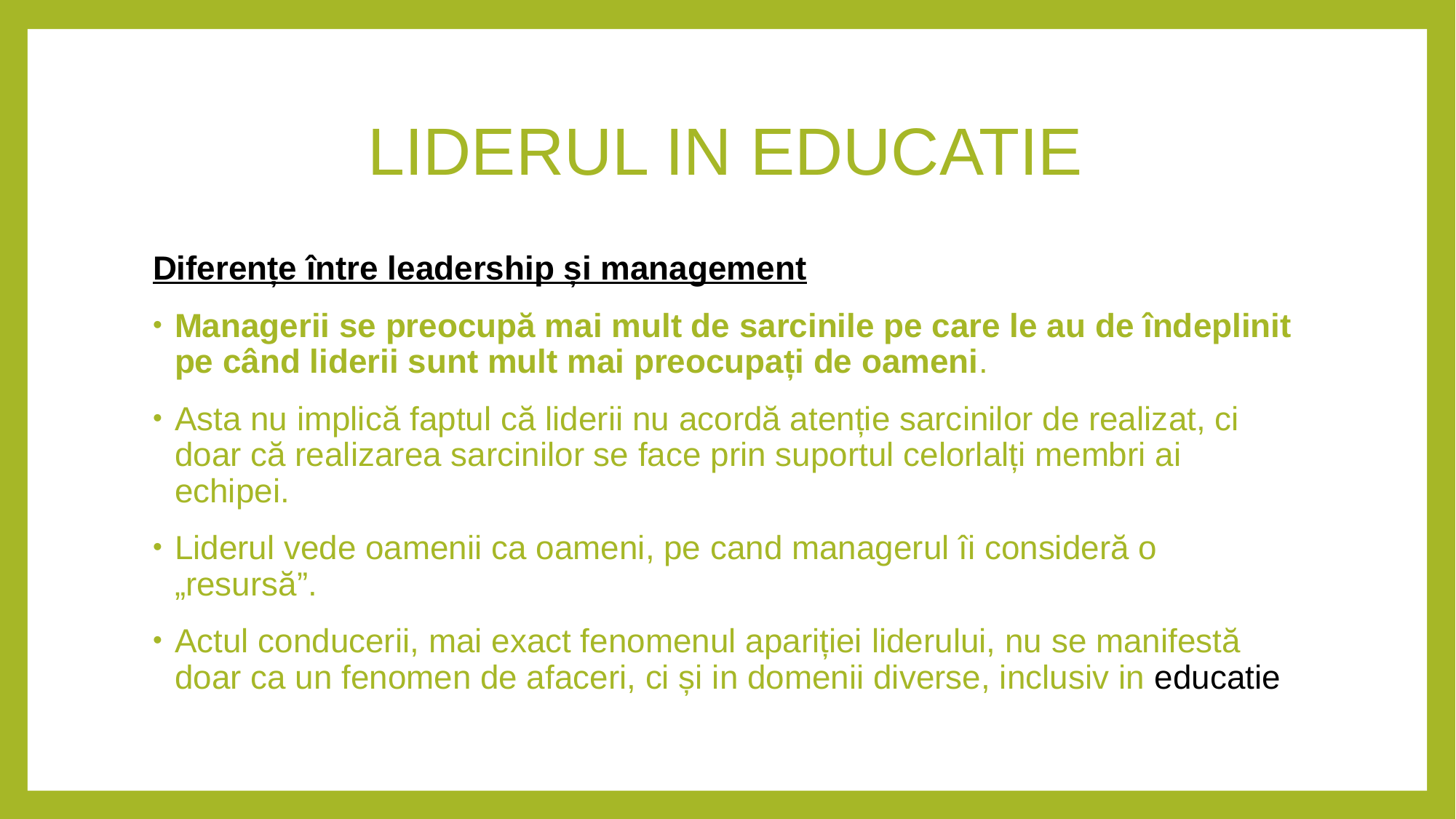

# LIDERUL IN EDUCATIE
Diferențe între leadership și management
Managerii se preocupă mai mult de sarcinile pe care le au de îndeplinit pe când liderii sunt mult mai preocupați de oameni.
Asta nu implică faptul că liderii nu acordă atenție sarcinilor de realizat, ci doar că realizarea sarcinilor se face prin suportul celorlalți membri ai echipei.
Liderul vede oamenii ca oameni, pe cand managerul îi consideră o „resursă”.
Actul conducerii, mai exact fenomenul apariției liderului, nu se manifestă doar ca un fenomen de afaceri, ci și in domenii diverse, inclusiv in educatie